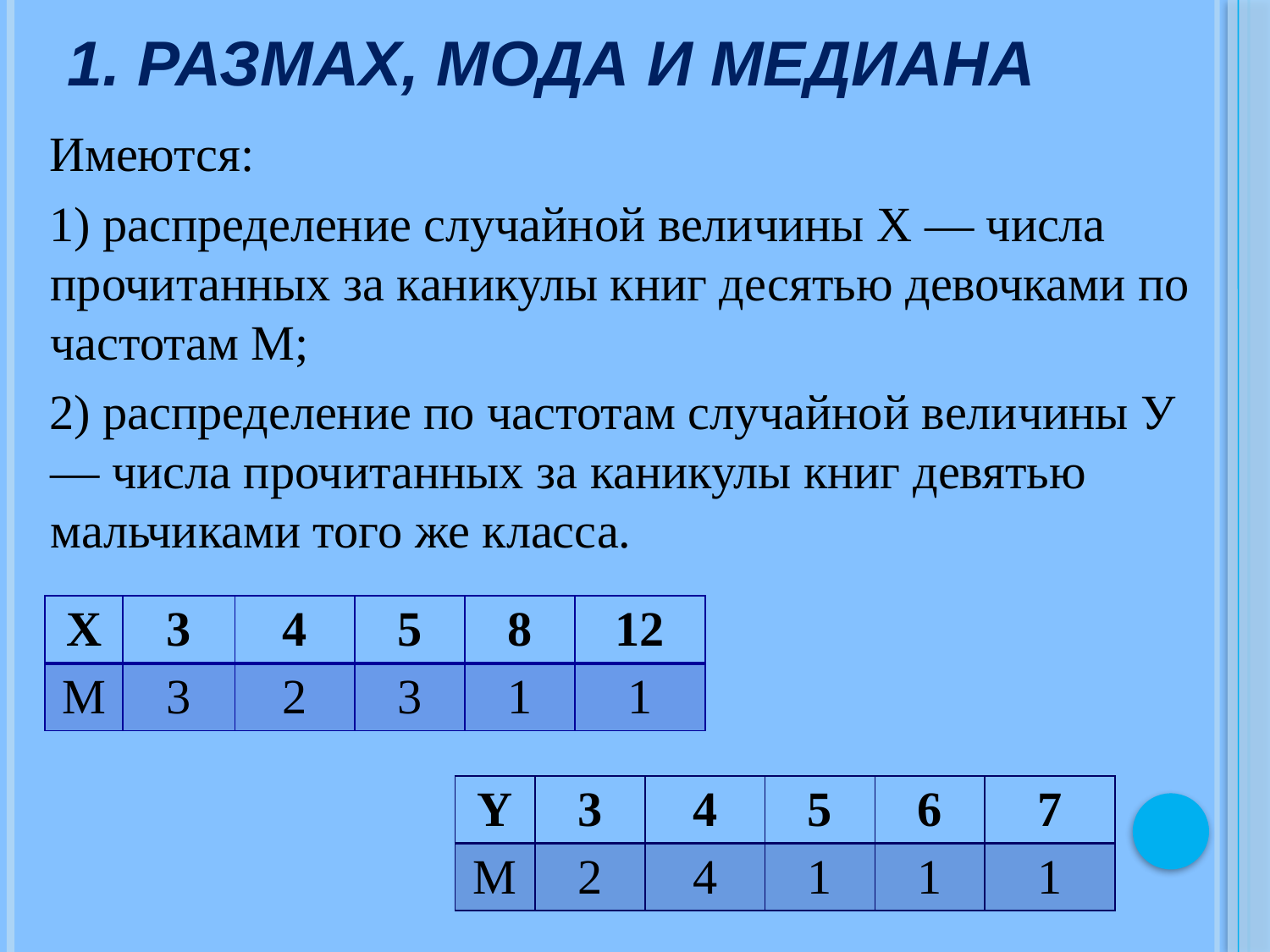

# 1. Размах, мода и медиана
   Имеются:
   1) распределение случайной величины X — числа прочитанных за каникулы книг десятью девочками по частотам М;
   2) распределение по частотам случайной величины У — числа прочитанных за каникулы книг девятью мальчиками того же класса.
| X | 3 | 4 | 5 | 8 | 12 |
| --- | --- | --- | --- | --- | --- |
| M | 3 | 2 | 3 | 1 | 1 |
| Y | 3 | 4 | 5 | 6 | 7 |
| --- | --- | --- | --- | --- | --- |
| M | 2 | 4 | 1 | 1 | 1 |